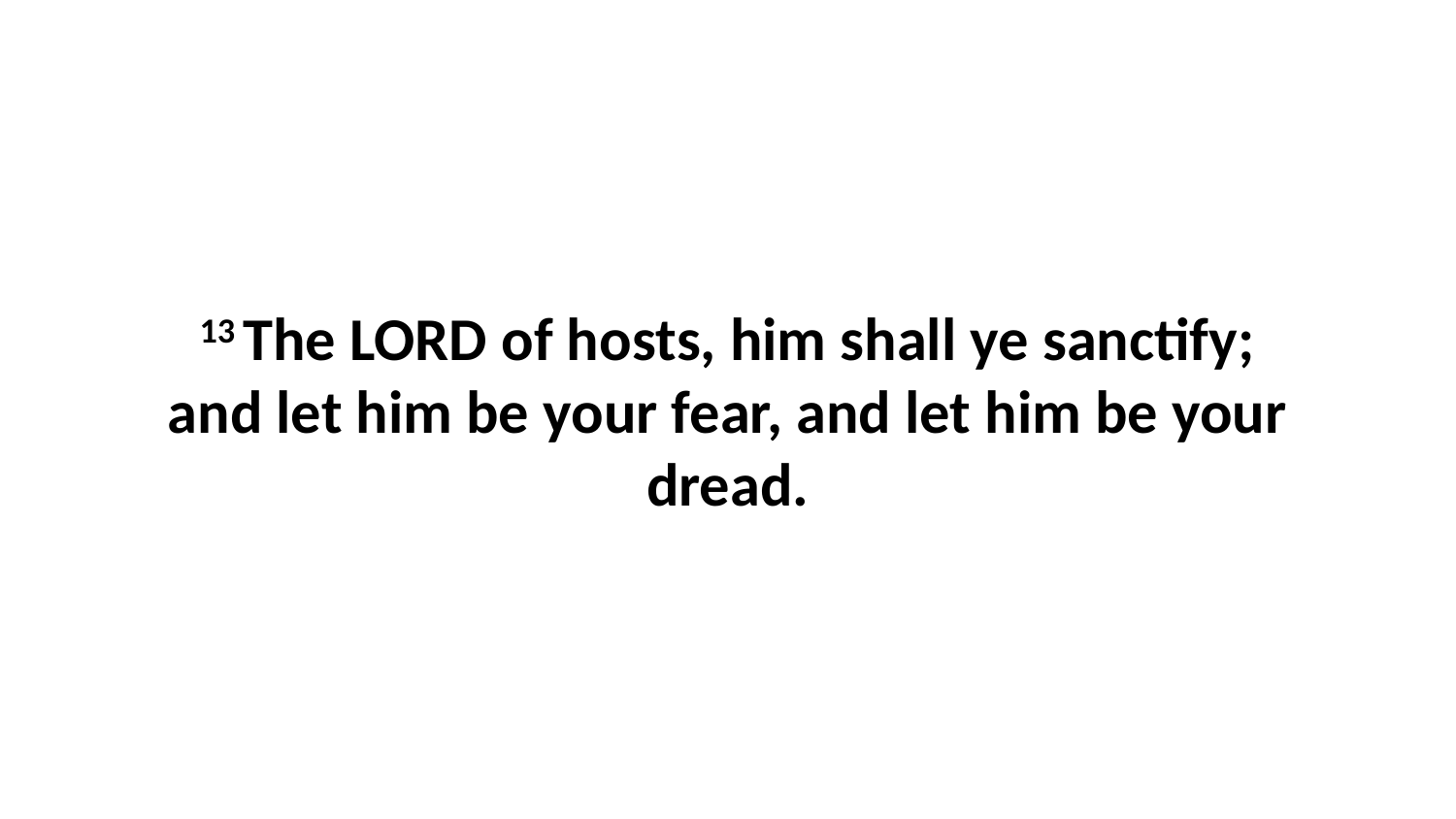

13 The LORD of hosts, him shall ye sanctify; and let him be your fear, and let him be your dread.